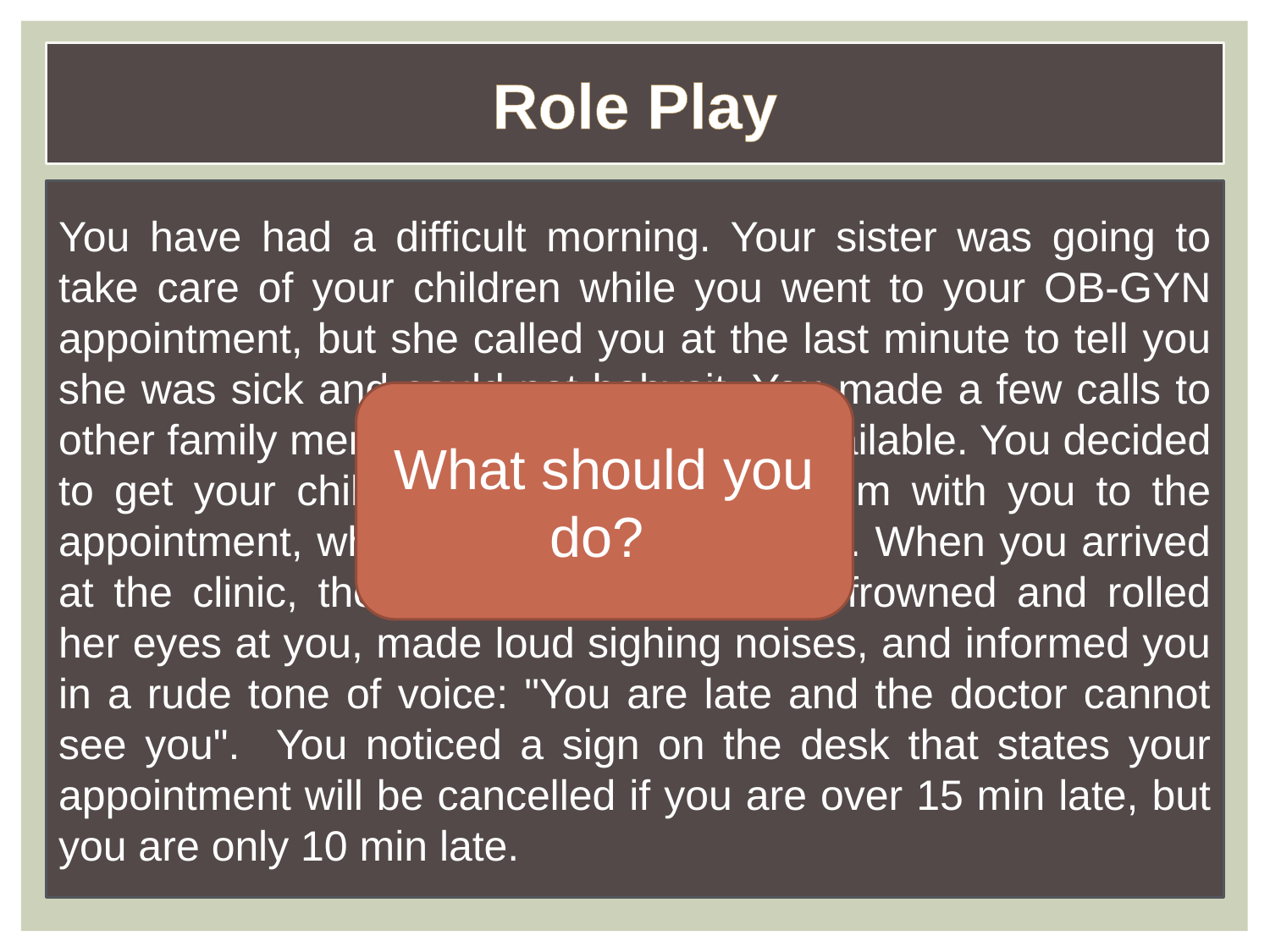

Role Play
You have had a difficult morning. Your sister was going to take care of your children while you went to your OB-GYN appointment, but she called you at the last minute to tell you she was sick and could not babysit. You made a few calls to other family members, but no one was available. You decided to get your children ready and bring them with you to the appointment, which caused you to be late. When you arrived at the clinic, the front desk receptionist frowned and rolled her eyes at you, made loud sighing noises, and informed you in a rude tone of voice: "You are late and the doctor cannot see you".  You noticed a sign on the desk that states your appointment will be cancelled if you are over 15 min late, but you are only 10 min late.
What should you do?